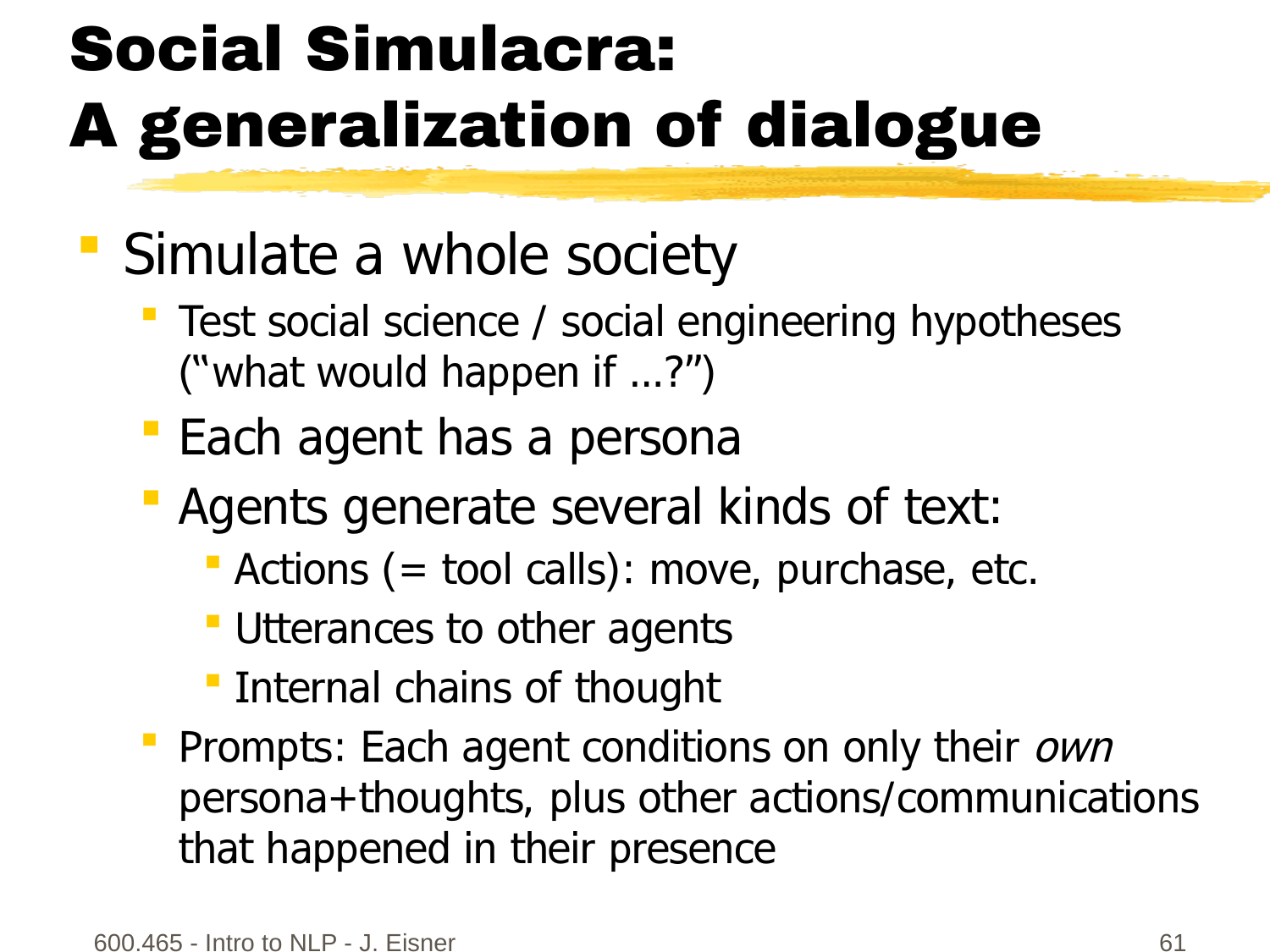

# Social Simulacra: A generalization of dialogue
Simulate a whole society
Test social science / social engineering hypotheses (“what would happen if …?”)
Each agent has a persona
Agents generate several kinds of text:
Actions (= tool calls): move, purchase, etc.
Utterances to other agents
Internal chains of thought
Prompts: Each agent conditions on only their own persona+thoughts, plus other actions/communications that happened in their presence

600.465 - Intro to NLP - J. Eisner
61